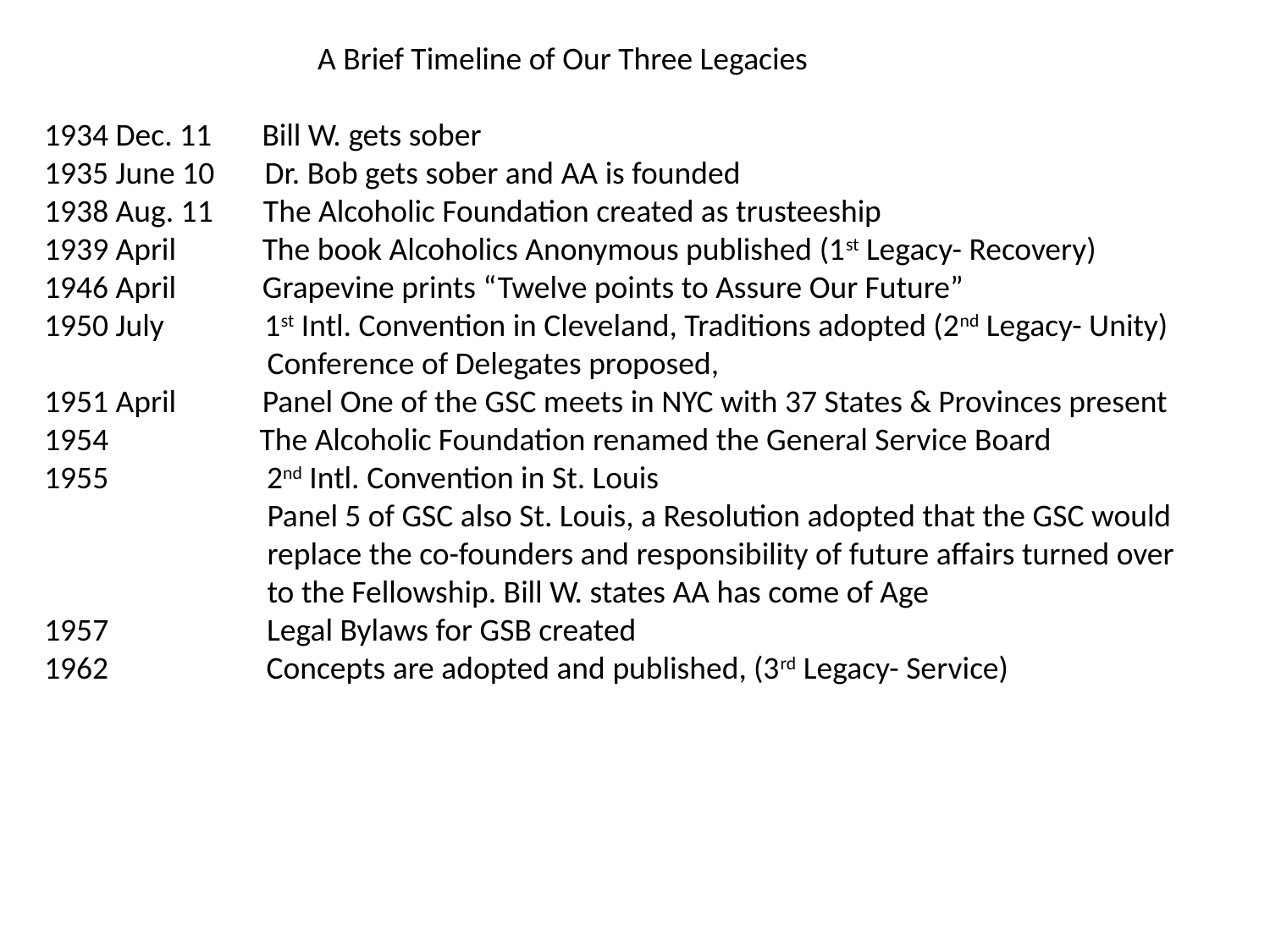

A Brief Timeline of Our Three Legacies

1934 Dec. 11       Bill W. gets sober
1935 June 10       Dr. Bob gets sober and AA is founded
 Aug. 11       The Alcoholic Foundation created as trusteeship
 April            The book Alcoholics Anonymous published (1st Legacy- Recovery)
1946 April            Grapevine prints “Twelve points to Assure Our Future”
1950 July              1st Intl. Convention in Cleveland, Traditions adopted (2nd Legacy- Unity)
                               Conference of Delegates proposed,
1951 April            Panel One of the GSC meets in NYC with 37 States & Provinces present
                     The Alcoholic Foundation renamed the General Service Board
                      2nd Intl. Convention in St. Louis
                               Panel 5 of GSC also St. Louis, a Resolution adopted that the GSC would
                               replace the co-founders and responsibility of future affairs turned over
                               to the Fellowship. Bill W. states AA has come of Age
                      Legal Bylaws for GSB created
1962                      Concepts are adopted and published, (3rd Legacy- Service)